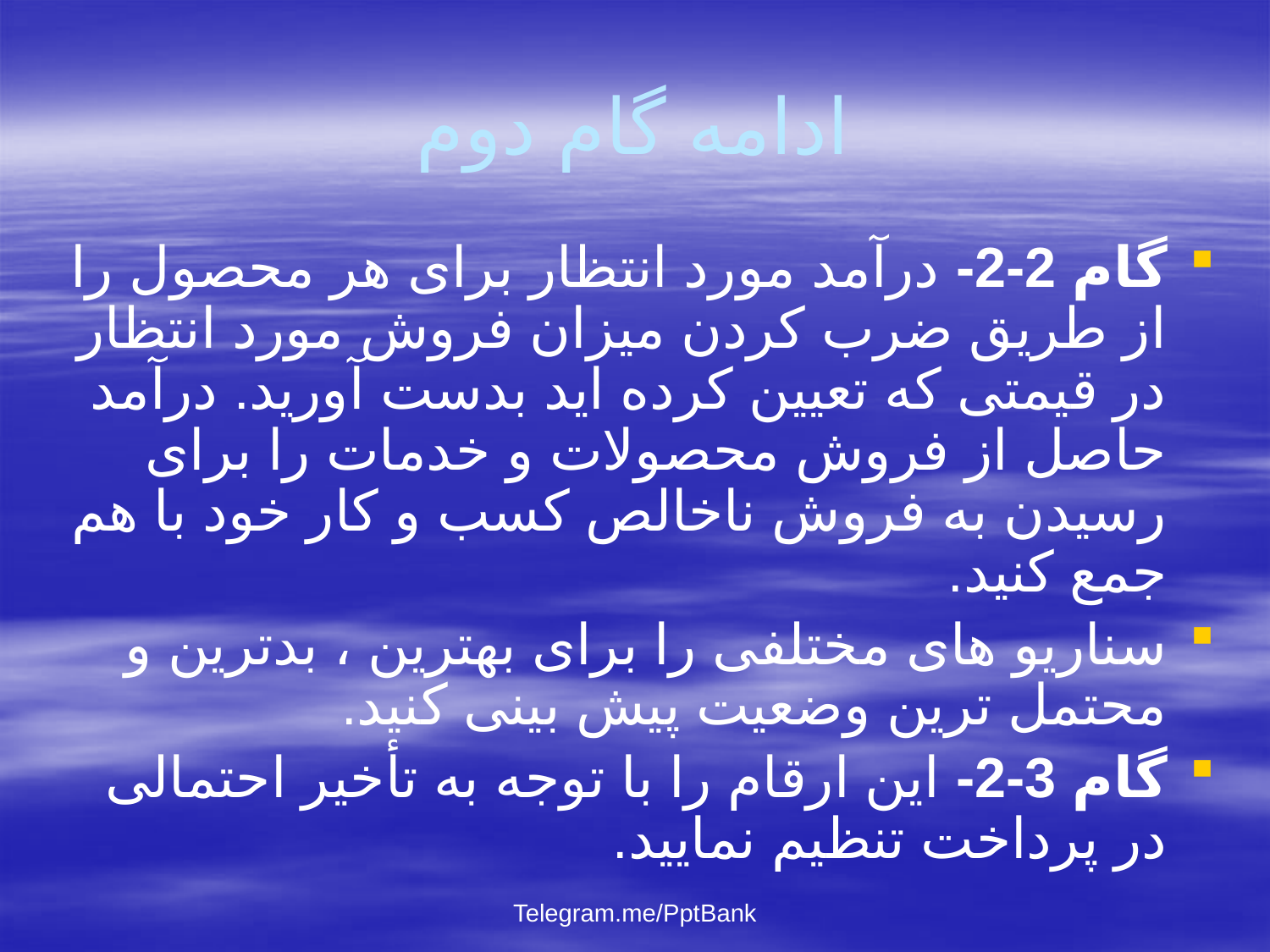

# ادامه گام دوم
گام 2-2- درآمد مورد انتظار برای هر محصول را از طریق ضرب کردن میزان فروش مورد انتظار در قیمتی که تعیین کرده اید بدست آورید. درآمد حاصل از فروش محصولات و خدمات را برای رسیدن به فروش ناخالص کسب و کار خود با هم جمع کنید.
سناریو های مختلفی را برای بهترین ، بدترین و محتمل ترین وضعیت پیش بینی کنید.
گام 3-2- این ارقام را با توجه به تأخیر احتمالی در پرداخت تنظیم نمایید.
Telegram.me/PptBank